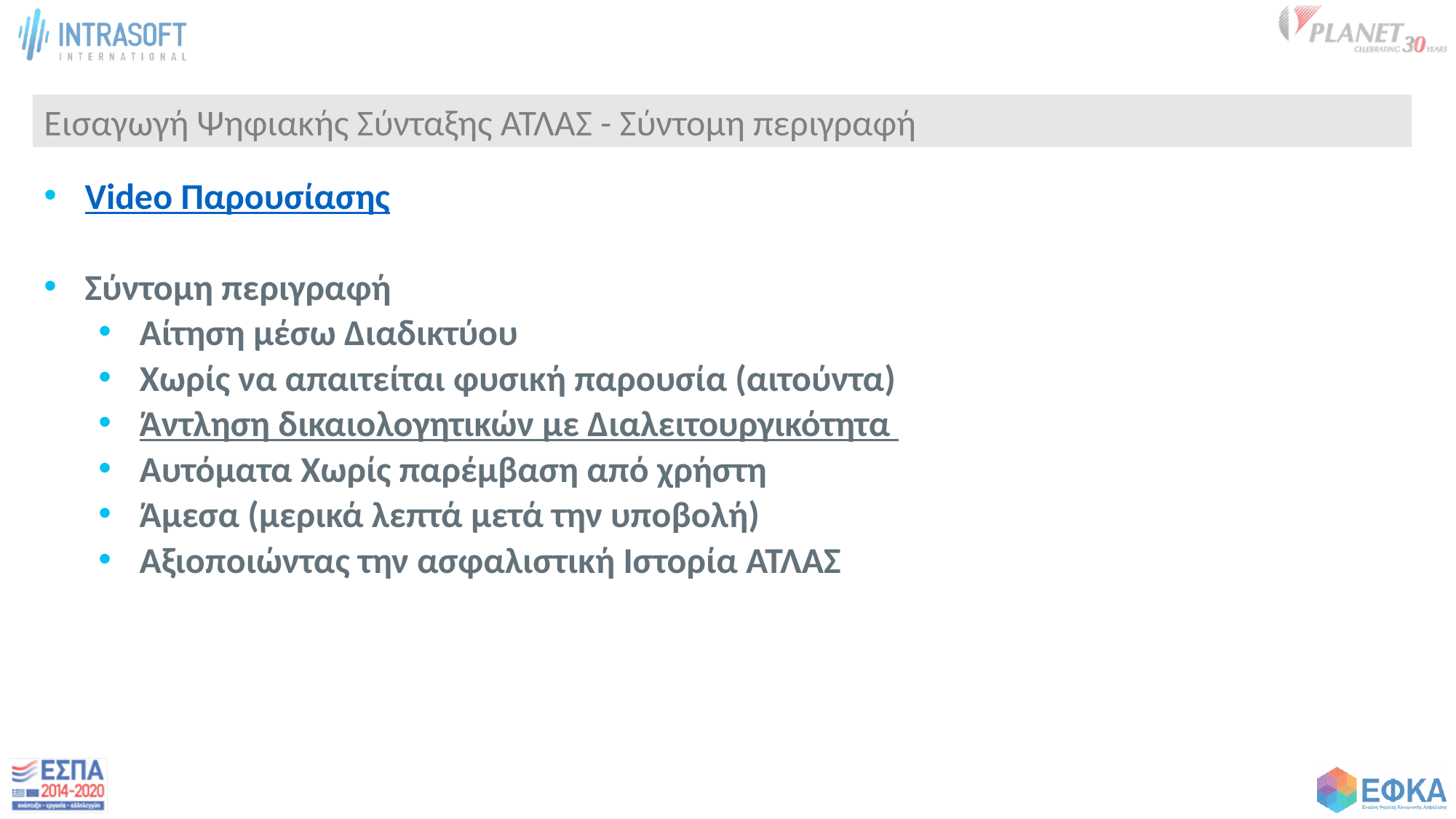

Εισαγωγή Ψηφιακής Σύνταξης ΑΤΛΑΣ - Σύντομη περιγραφή
Video Παρουσίασης

Σύντομη περιγραφή
Αίτηση μέσω Διαδικτύου
Χωρίς να απαιτείται φυσική παρουσία (αιτούντα)
Άντληση δικαιολογητικών με Διαλειτουργικότητα
Αυτόματα Χωρίς παρέμβαση από χρήστη
Άμεσα (μερικά λεπτά μετά την υποβολή)
Αξιοποιώντας την ασφαλιστική Ιστορία ΑΤΛΑΣ